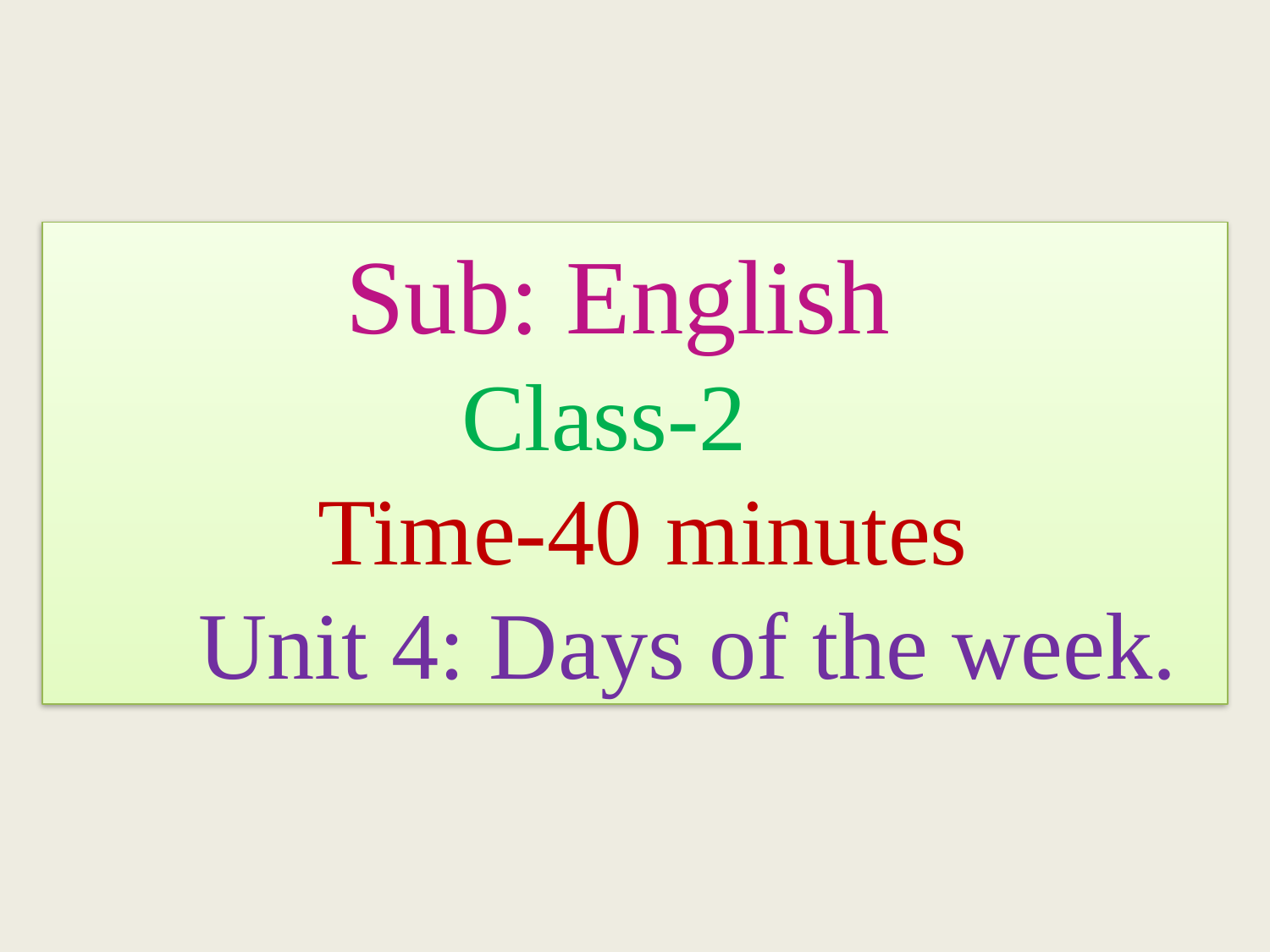

Sub: English
                 Class-2
           Time-40 minutes
      Unit 4: Days of the week.